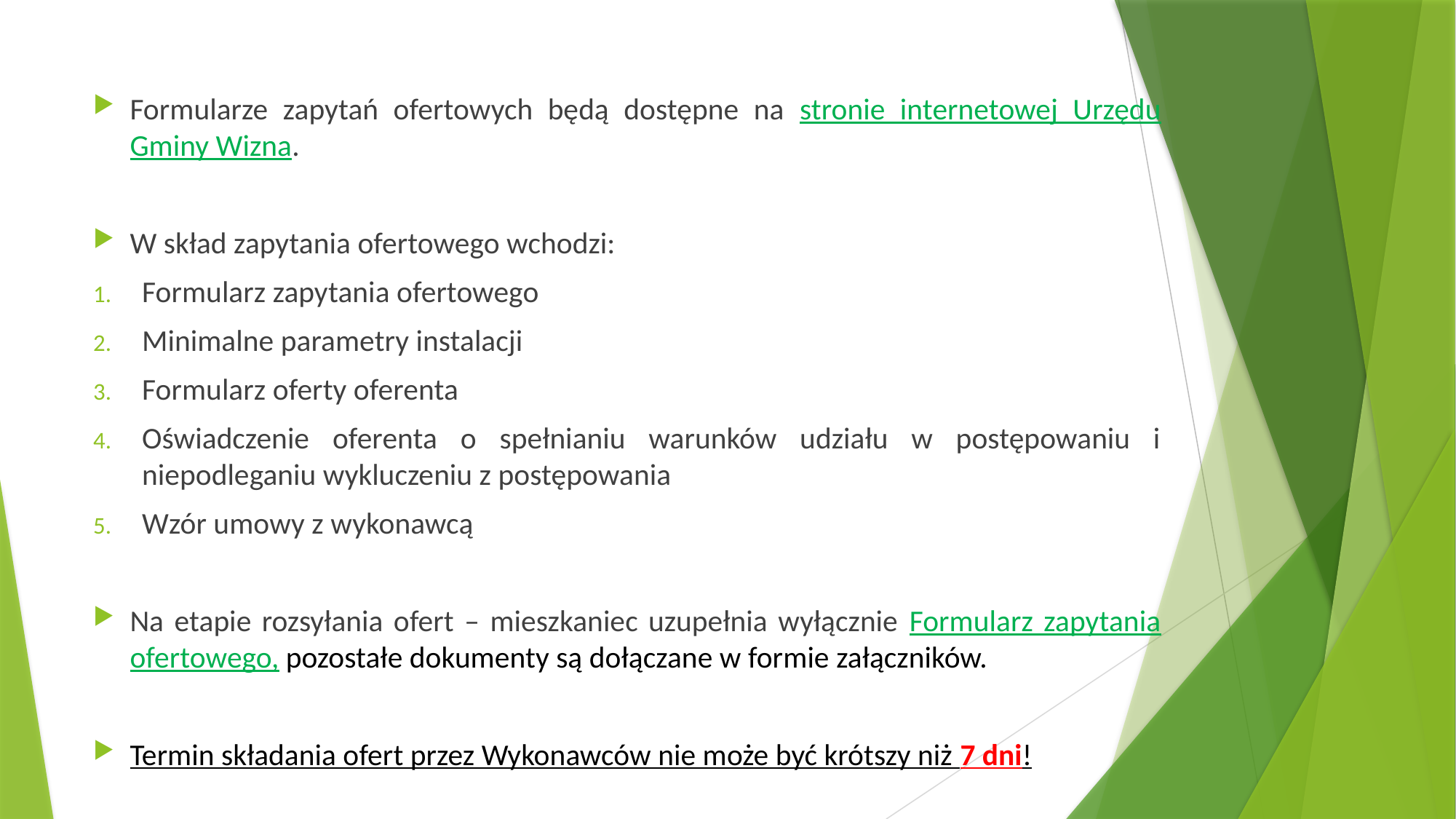

Formularze zapytań ofertowych będą dostępne na stronie internetowej Urzędu Gminy Wizna.

W skład zapytania ofertowego wchodzi:
Formularz zapytania ofertowego
Minimalne parametry instalacji
Formularz oferty oferenta
Oświadczenie oferenta o spełnianiu warunków udziału w postępowaniu i niepodleganiu wykluczeniu z postępowania
Wzór umowy z wykonawcą

Na etapie rozsyłania ofert – mieszkaniec uzupełnia wyłącznie Formularz zapytania ofertowego, pozostałe dokumenty są dołączane w formie załączników.

Termin składania ofert przez Wykonawców nie może być krótszy niż 7 dni!